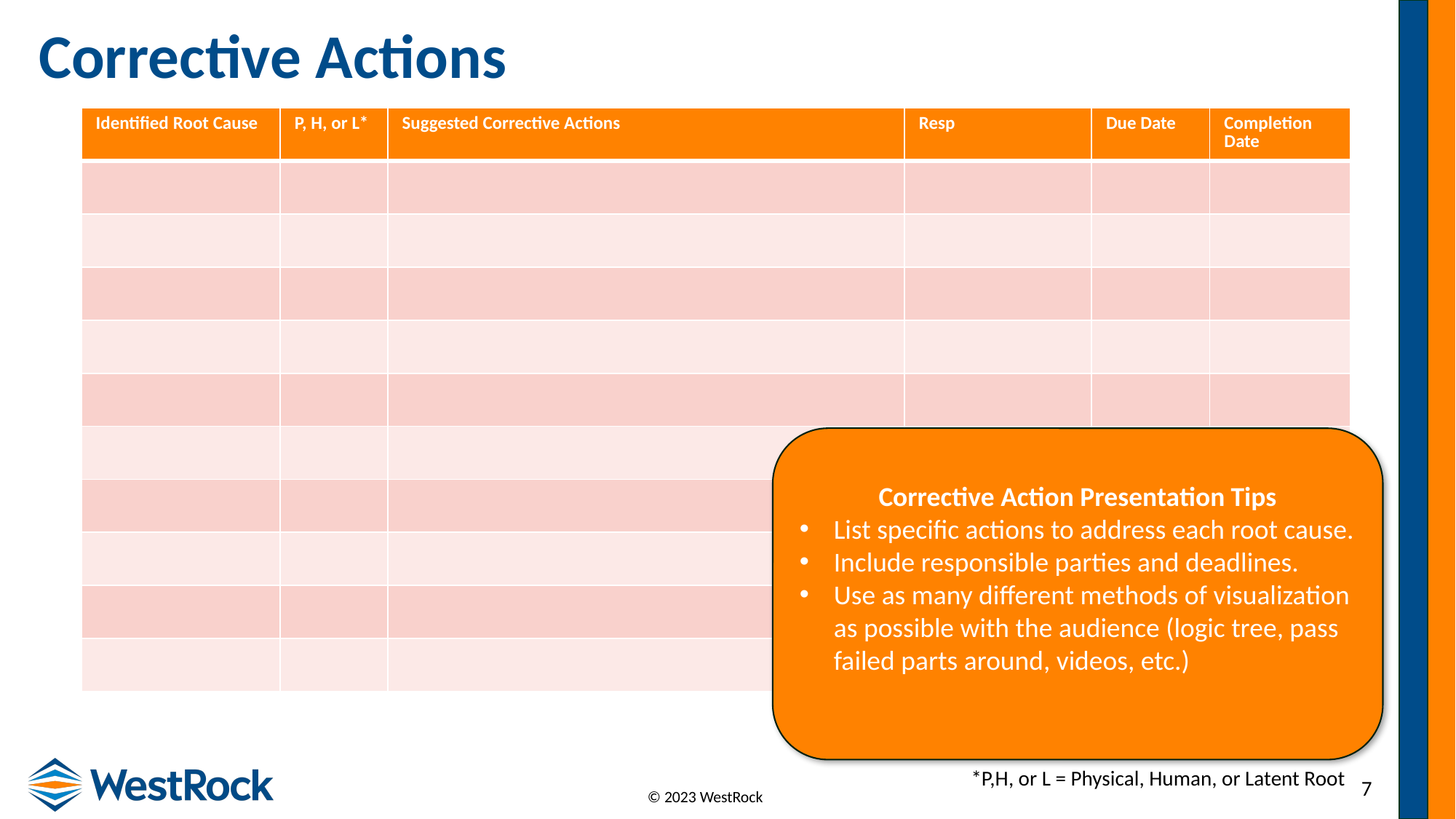

# Corrective Actions
| Identified Root Cause | P, H, or L\* | Suggested Corrective Actions | Resp | Due Date | Completion Date |
| --- | --- | --- | --- | --- | --- |
|  |  |  |  |  |  |
|  |  |  |  |  |  |
|  |  |  |  |  |  |
|  |  |  |  |  |  |
|  |  |  |  |  |  |
|  |  |  |  |  |  |
|  |  |  |  |  |  |
|  |  |  |  |  |  |
|  |  |  |  |  |  |
|  |  |  |  |  |  |
Corrective Action Presentation Tips
List specific actions to address each root cause.
Include responsible parties and deadlines.
Use as many different methods of visualization as possible with the audience (logic tree, pass failed parts around, videos, etc.)

*P,H, or L = Physical, Human, or Latent Root